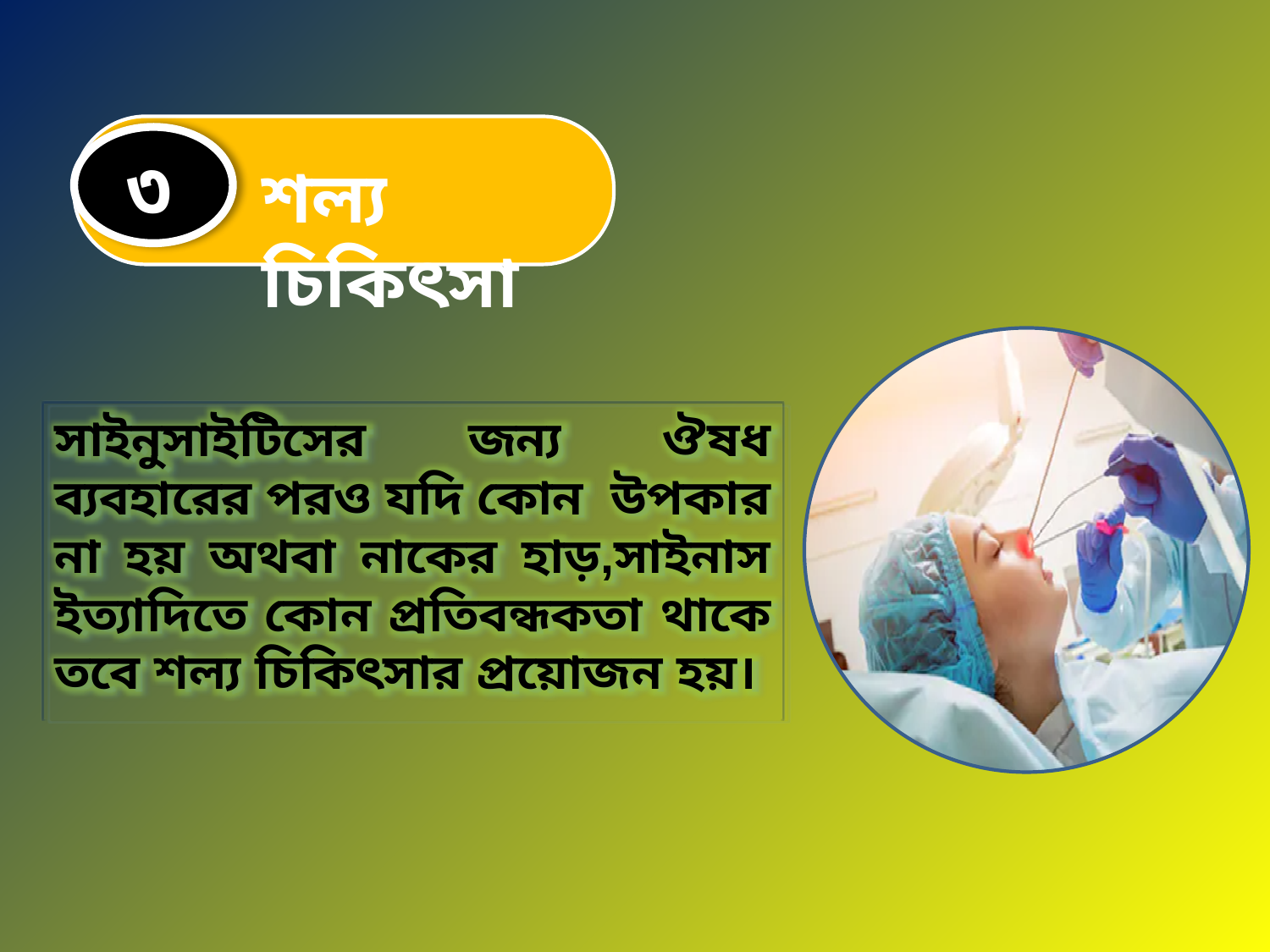

৩
শল্য চিকিৎসা

সাইনুসাইটিসের জন্য ঔষধ ব্যবহারের পরও যদি কোন  উপকার না হয় অথবা নাকের হাড়,সাইনাস ইত্যাদিতে কোন প্রতিবন্ধকতা থাকে তবে শল্য চিকিৎসার প্রয়োজন হয়।